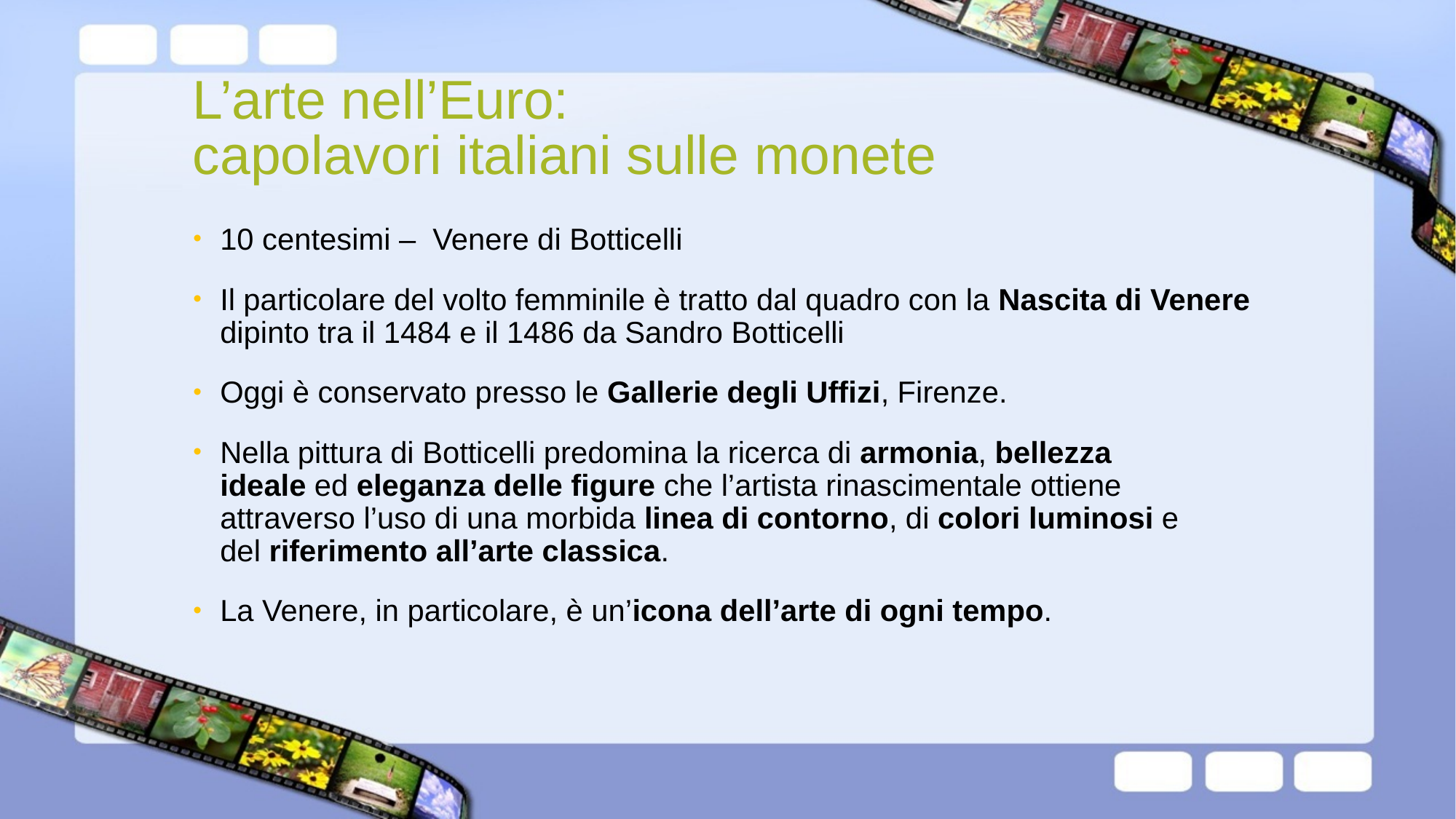

# L’arte nell’Euro: capolavori italiani sulle monete
10 centesimi –  Venere di Botticelli
Il particolare del volto femminile è tratto dal quadro con la Nascita di Venere dipinto tra il 1484 e il 1486 da Sandro Botticelli
Oggi è conservato presso le Gallerie degli Uffizi, Firenze.
Nella pittura di Botticelli predomina la ricerca di armonia, bellezza ideale ed eleganza delle figure che l’artista rinascimentale ottiene attraverso l’uso di una morbida linea di contorno, di colori luminosi e del riferimento all’arte classica.
La Venere, in particolare, è un’icona dell’arte di ogni tempo.